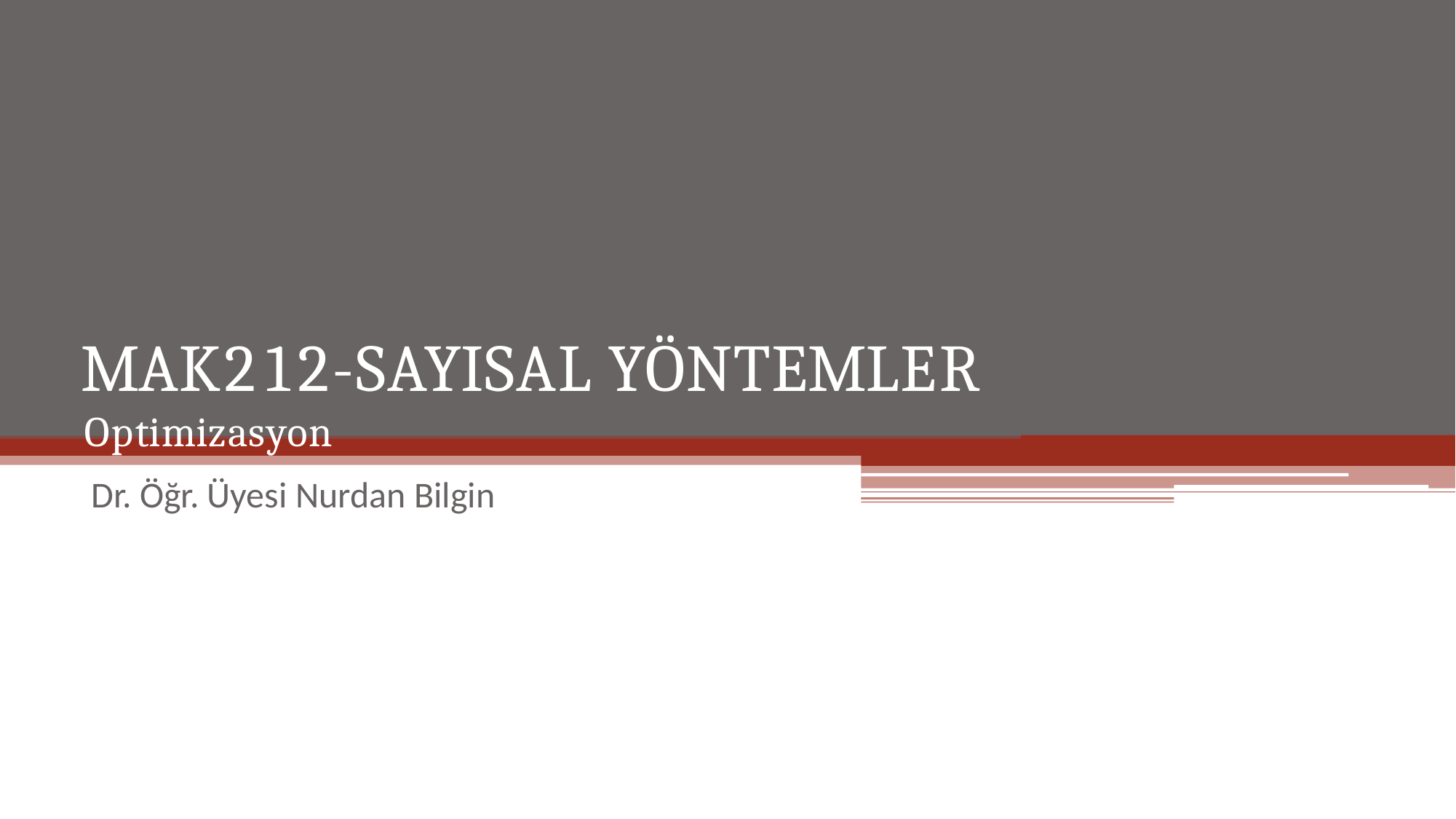

# MAK212-SAYISAL YÖNTEMLER Optimizasyon
Dr. Öğr. Üyesi Nurdan Bilgin